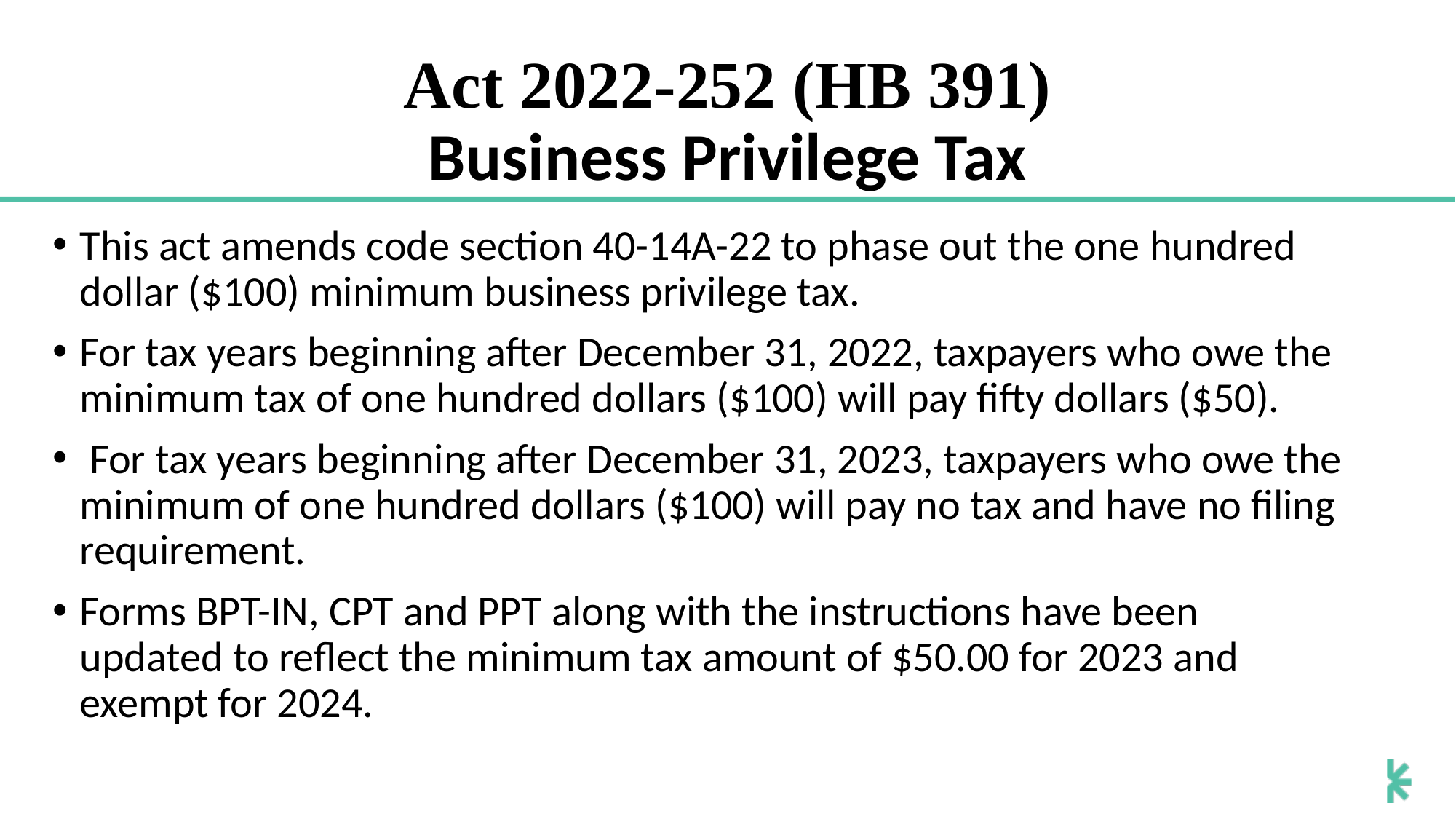

# Act 2022-252 (HB 391) Business Privilege Tax
This act amends code section 40-14A-22 to phase out the one hundred dollar ($100) minimum business privilege tax.
For tax years beginning after December 31, 2022, taxpayers who owe the minimum tax of one hundred dollars ($100) will pay fifty dollars ($50).
 For tax years beginning after December 31, 2023, taxpayers who owe the minimum of one hundred dollars ($100) will pay no tax and have no filing requirement.
Forms BPT-IN, CPT and PPT along with the instructions have been updated to reflect the minimum tax amount of $50.00 for 2023 and exempt for 2024.